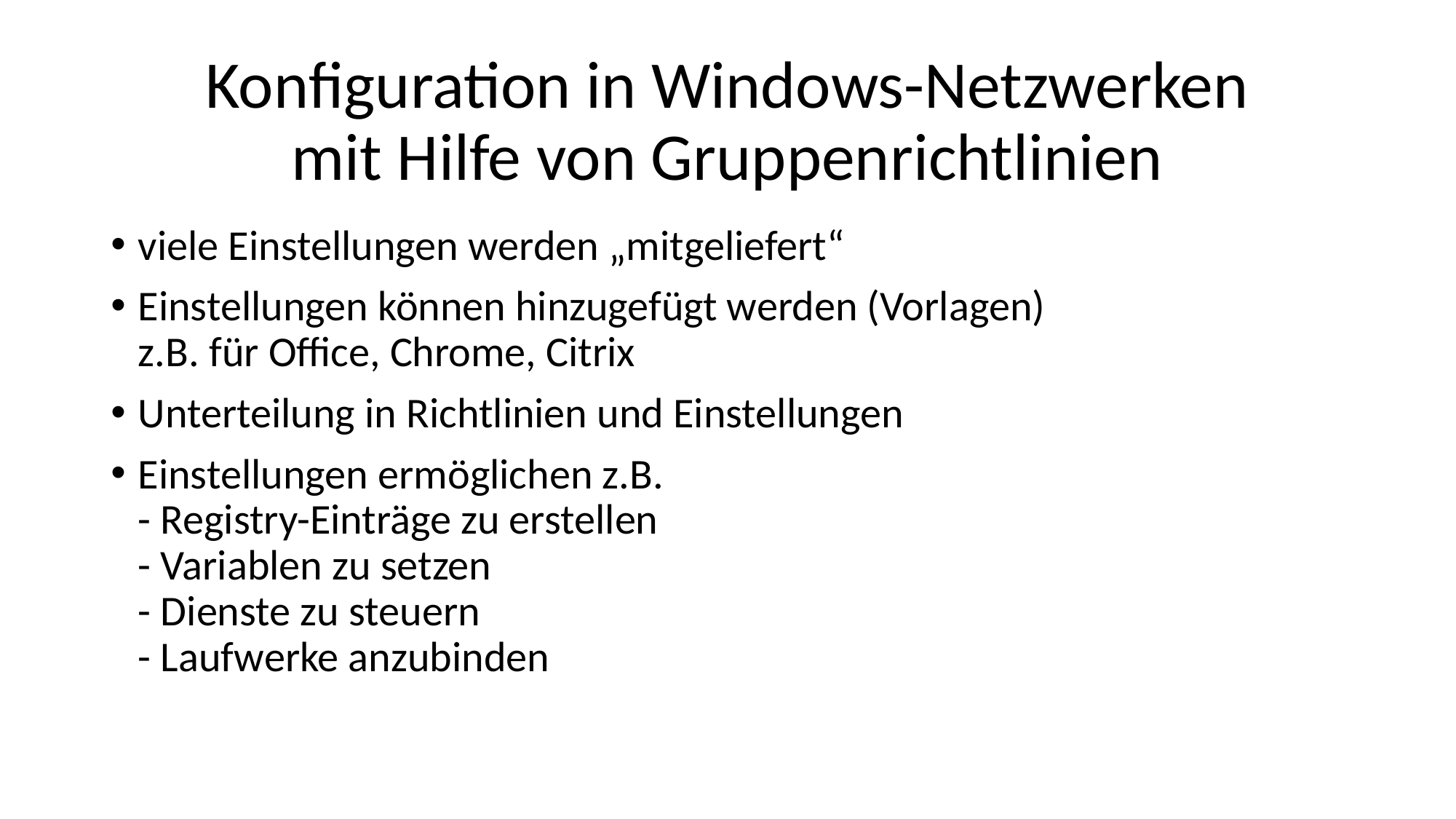

# Konfiguration in Windows-Netzwerken mit Hilfe von Gruppenrichtlinien
viele Einstellungen werden „mitgeliefert“
Einstellungen können hinzugefügt werden (Vorlagen)
z.B. für Office, Chrome, Citrix
Unterteilung in Richtlinien und Einstellungen
Einstellungen ermöglichen z.B.
- Registry-Einträge zu erstellen
- Variablen zu setzen
- Dienste zu steuern
- Laufwerke anzubinden